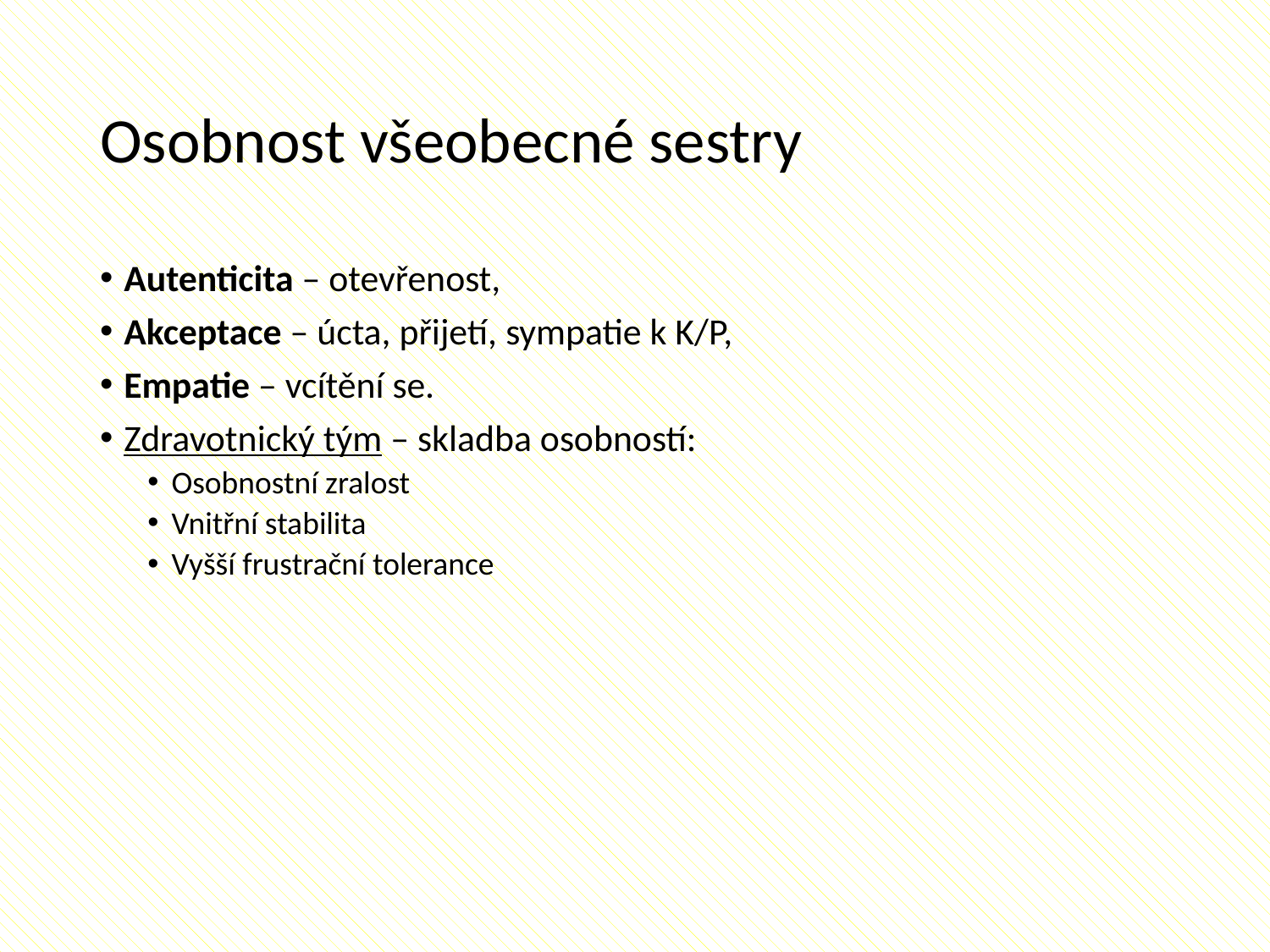

# Osobnost všeobecné sestry
Autenticita – otevřenost,
Akceptace – úcta, přijetí, sympatie k K/P,
Empatie – vcítění se.
Zdravotnický tým – skladba osobností:
Osobnostní zralost
Vnitřní stabilita
Vyšší frustrační tolerance